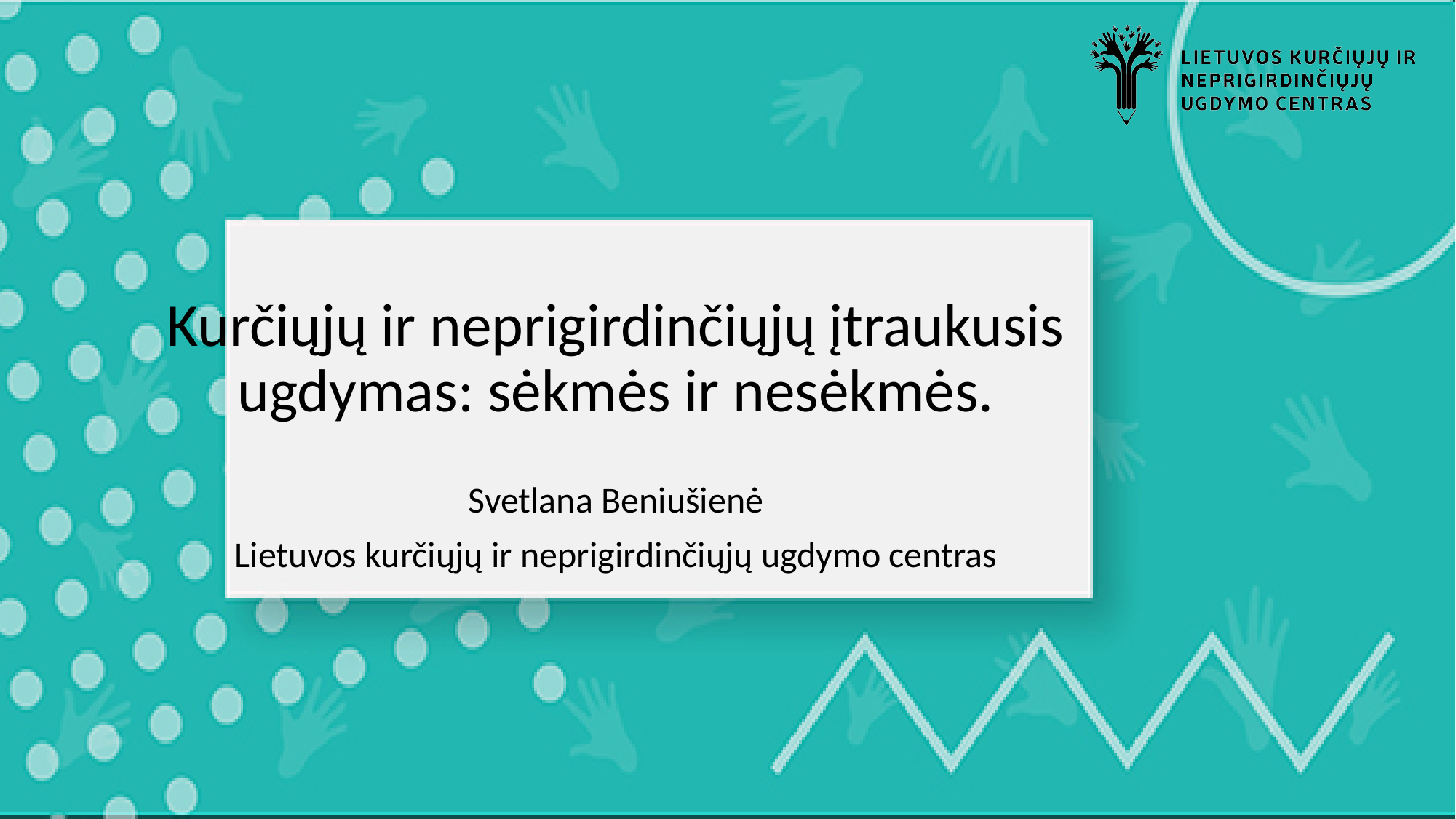

# Kurčiųjų ir neprigirdinčiųjų įtraukusis ugdymas: sėkmės ir nesėkmės.
Svetlana Beniušienė
Lietuvos kurčiųjų ir neprigirdinčiųjų ugdymo centras